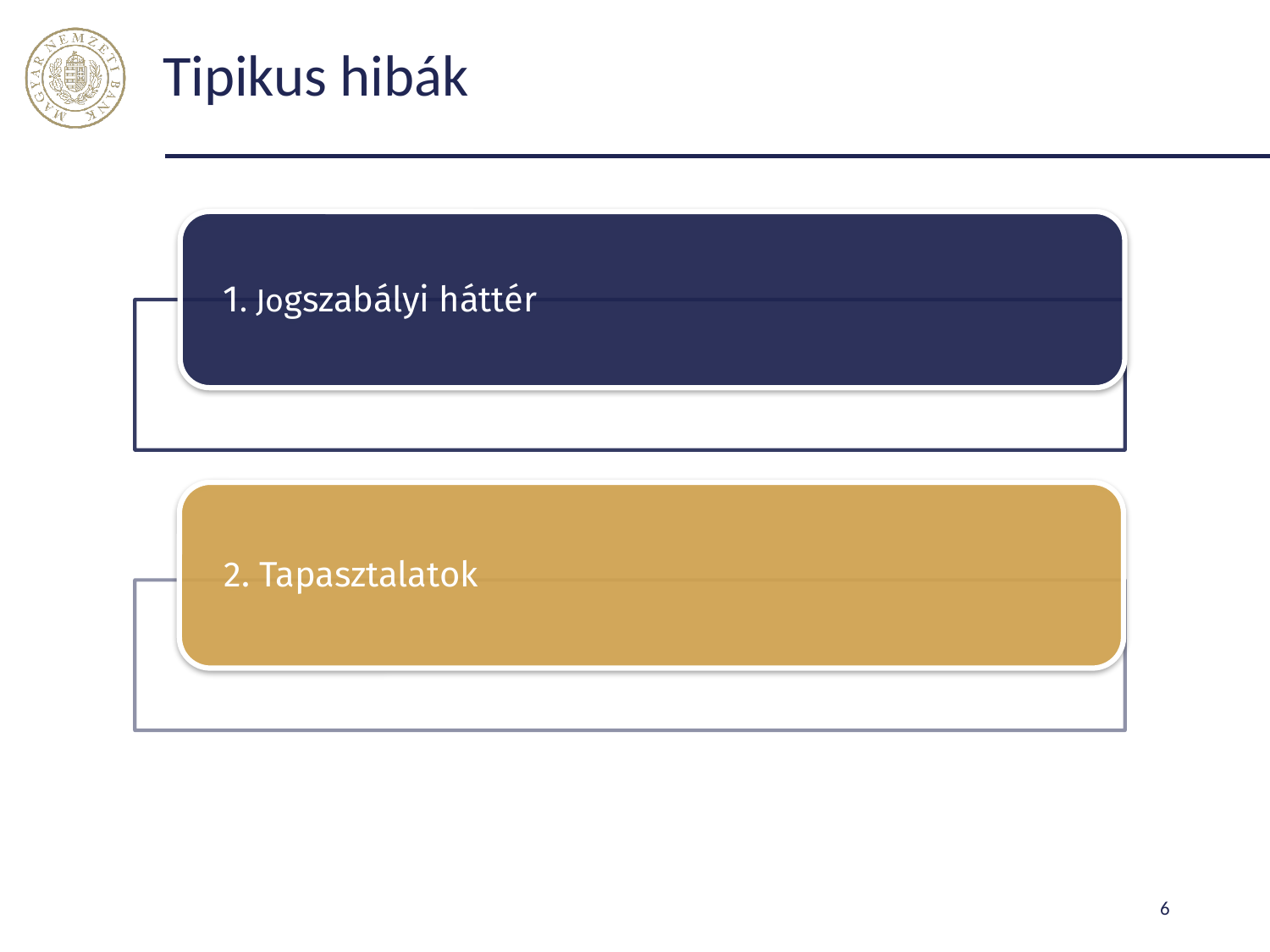

# Tipikus hibák
1. Jogszabályi háttér
2. Tapasztalatok

6